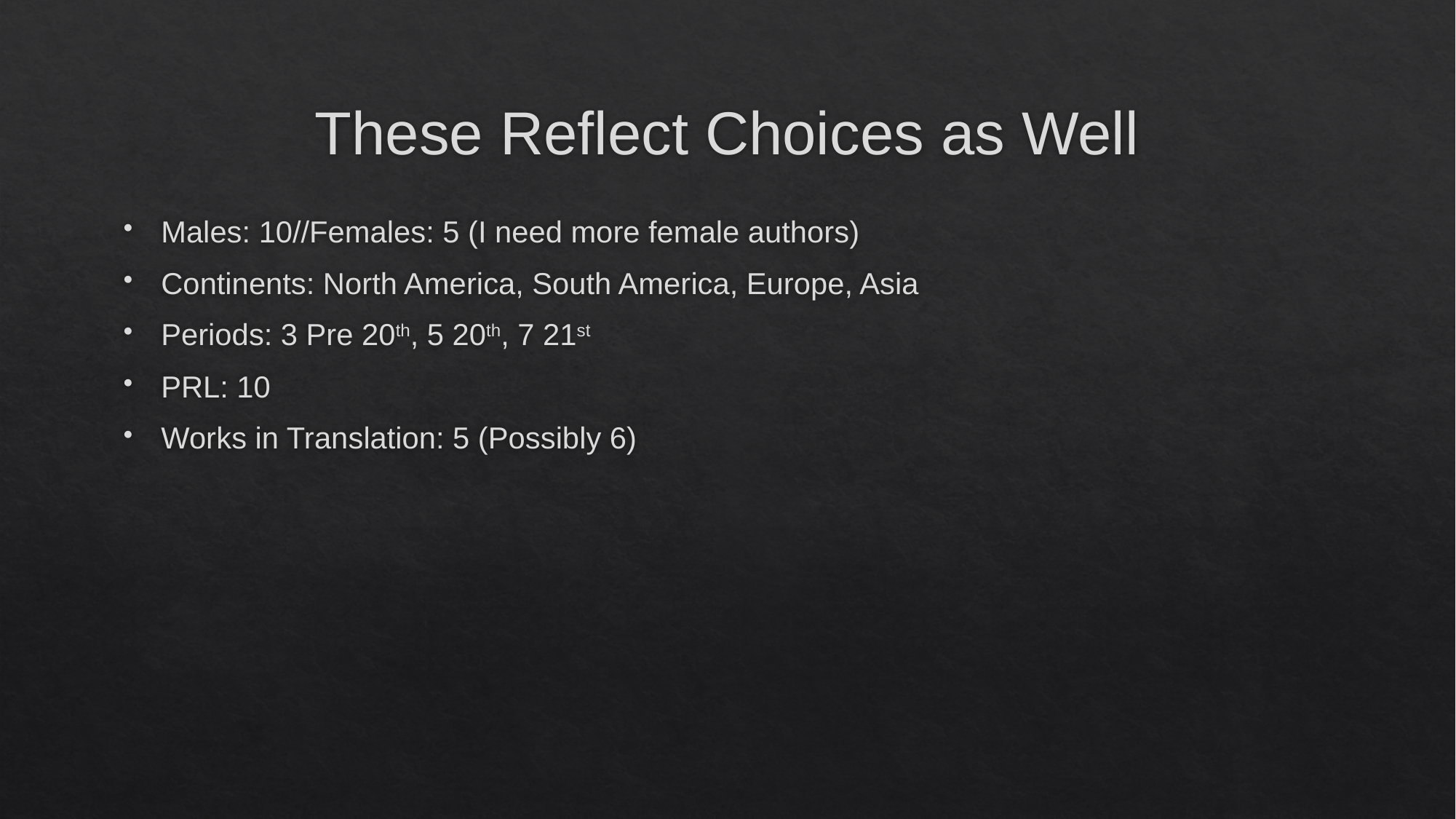

# These Reflect Choices as Well
Males: 10//Females: 5 (I need more female authors)
Continents: North America, South America, Europe, Asia
Periods: 3 Pre 20th, 5 20th, 7 21st
PRL: 10
Works in Translation: 5 (Possibly 6)